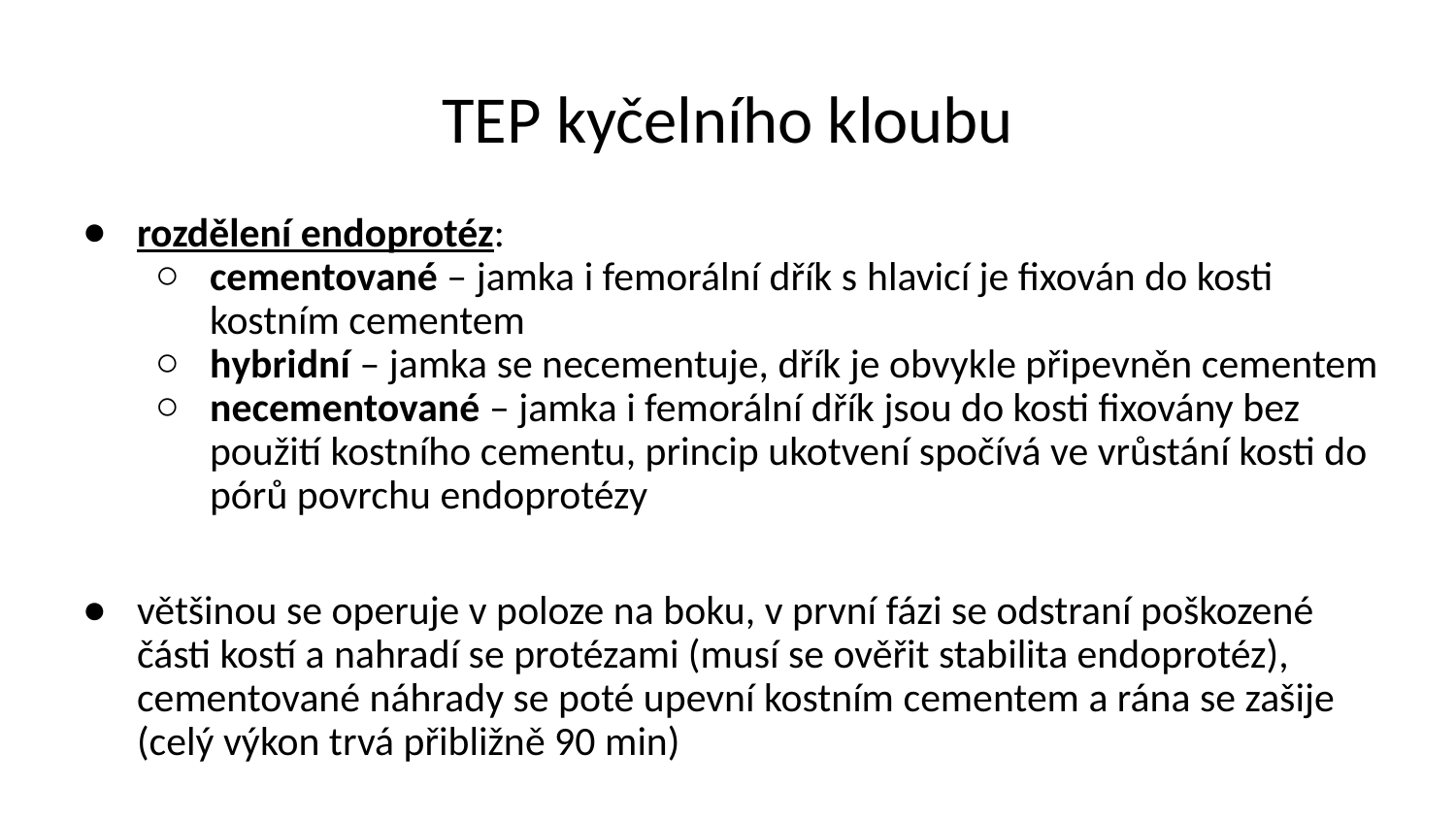

# TEP kyčelního kloubu

rozdělení endoprotéz:
cementované – jamka i femorální dřík s hlavicí je fixován do kosti kostním cementem
hybridní – jamka se necementuje, dřík je obvykle připevněn cementem
necementované – jamka i femorální dřík jsou do kosti fixovány bez použití kostního cementu, princip ukotvení spočívá ve vrůstání kosti do pórů povrchu endoprotézy

většinou se operuje v poloze na boku, v první fázi se odstraní poškozené části kostí a nahradí se protézami (musí se ověřit stabilita endoprotéz), cementované náhrady se poté upevní kostním cementem a rána se zašije (celý výkon trvá přibližně 90 min)